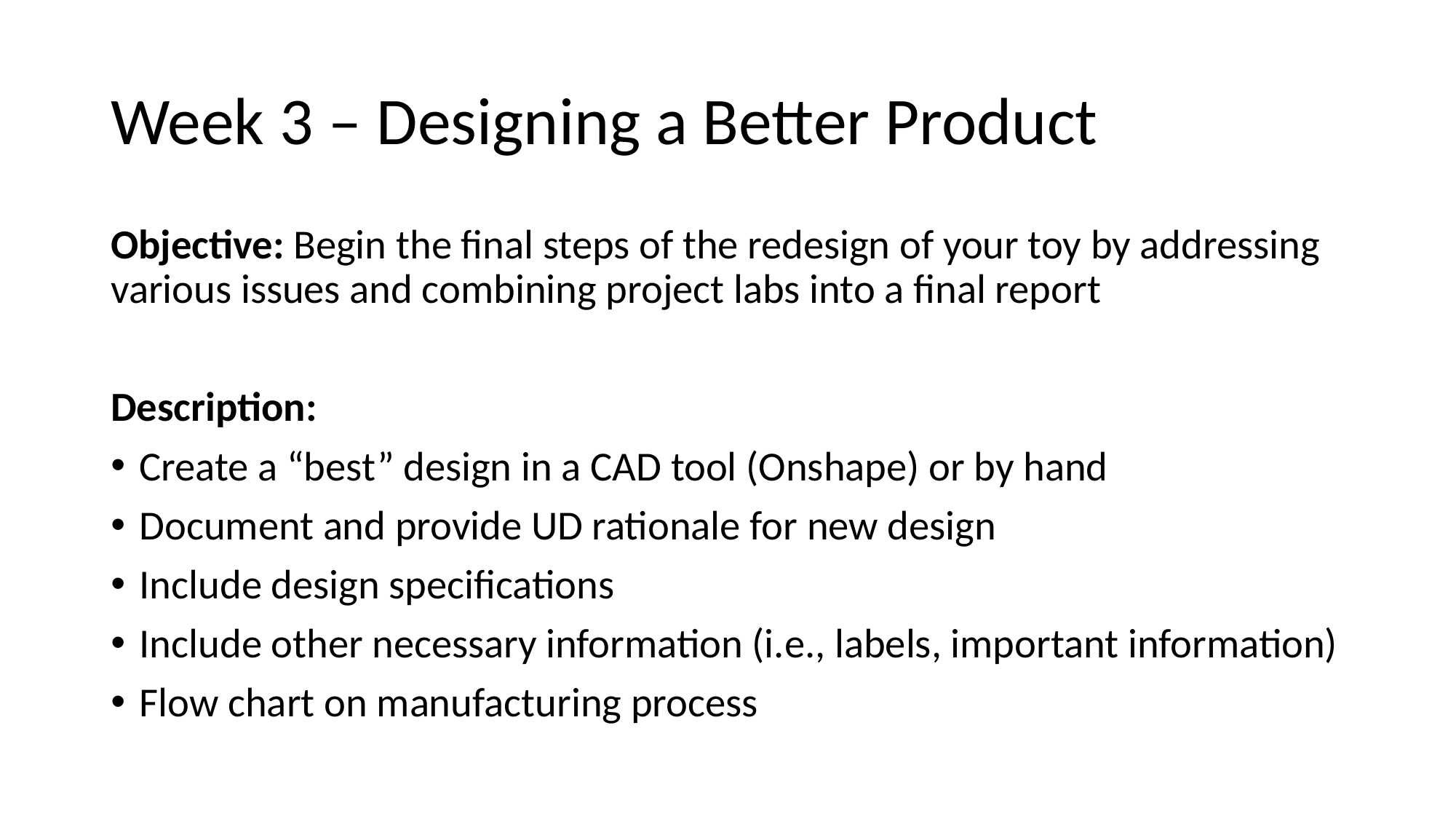

# Week 3 – Designing a Better Product
Objective: Begin the final steps of the redesign of your toy by addressing various issues and combining project labs into a final report

Description:
Create a “best” design in a CAD tool (Onshape) or by hand
Document and provide UD rationale for new design
Include design specifications
Include other necessary information (i.e., labels, important information)
Flow chart on manufacturing process